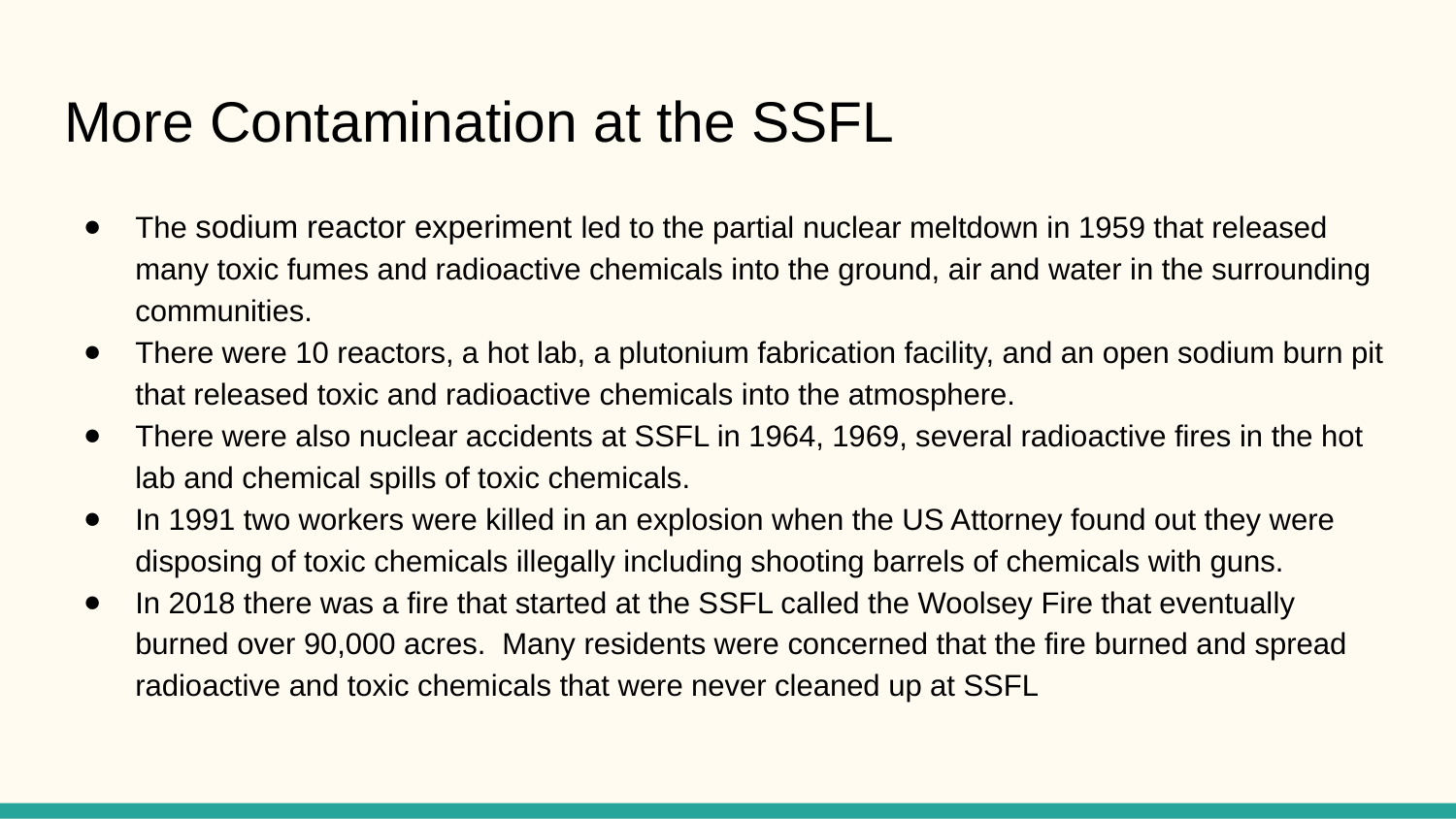

# More Contamination at the SSFL
The sodium reactor experiment led to the partial nuclear meltdown in 1959 that released many toxic fumes and radioactive chemicals into the ground, air and water in the surrounding communities.
There were 10 reactors, a hot lab, a plutonium fabrication facility, and an open sodium burn pit that released toxic and radioactive chemicals into the atmosphere.
There were also nuclear accidents at SSFL in 1964, 1969, several radioactive fires in the hot lab and chemical spills of toxic chemicals.
In 1991 two workers were killed in an explosion when the US Attorney found out they were disposing of toxic chemicals illegally including shooting barrels of chemicals with guns.
In 2018 there was a fire that started at the SSFL called the Woolsey Fire that eventually burned over 90,000 acres.  Many residents were concerned that the fire burned and spread radioactive and toxic chemicals that were never cleaned up at SSFL